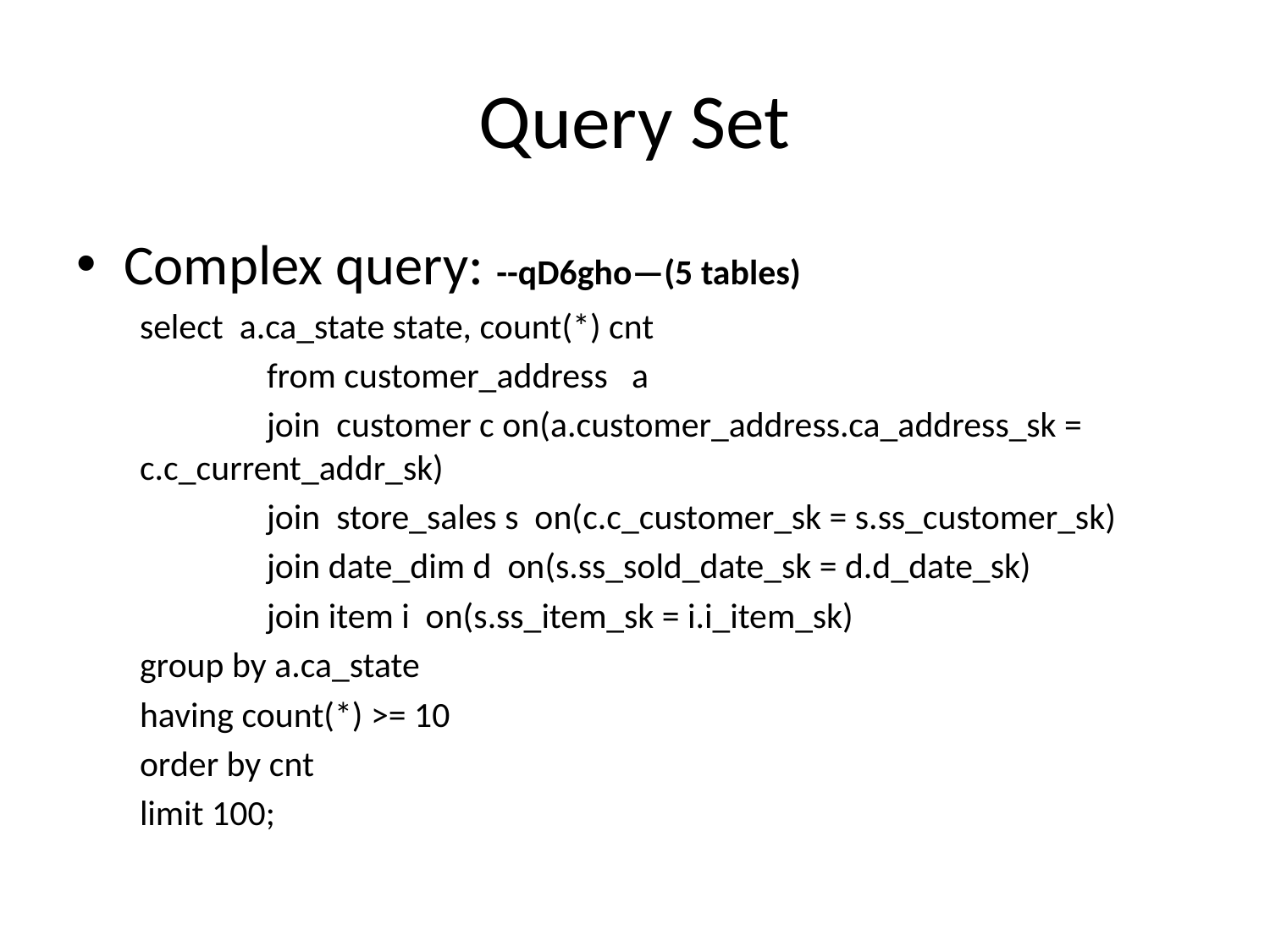

# Query Set
Complex query: --qD6gho—(5 tables)
select  a.ca_state state, count(*) cnt
	from customer_address   a
	join  customer c on(a.customer_address.ca_address_sk = c.c_current_addr_sk)
	join  store_sales s  on(c.c_customer_sk = s.ss_customer_sk)
	join date_dim d  on(s.ss_sold_date_sk = d.d_date_sk)
	join item i  on(s.ss_item_sk = i.i_item_sk)
group by a.ca_state
having count(*) >= 10
order by cnt
limit 100;